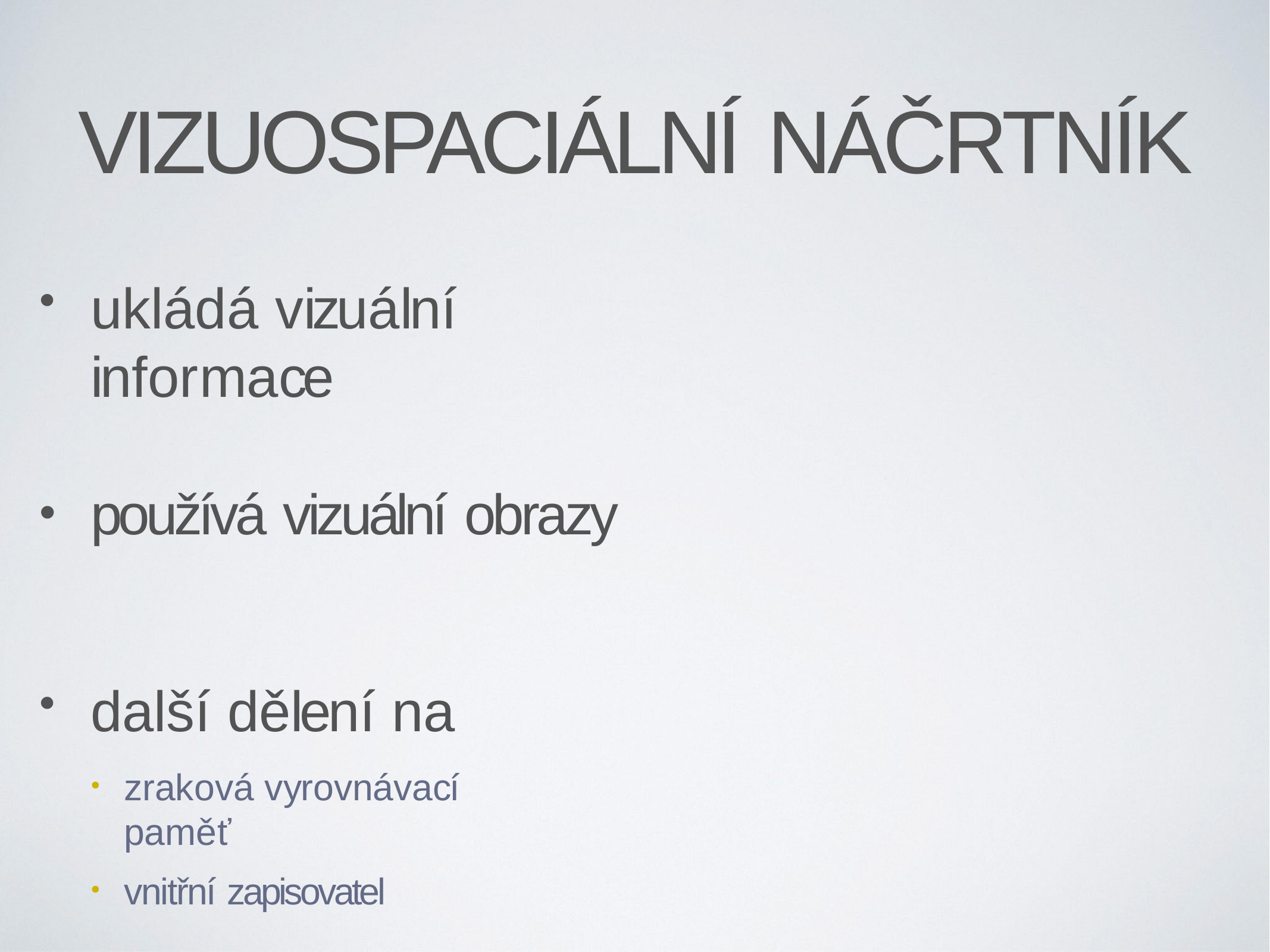

# VIZUOSPACIÁLNÍ NÁČRTNÍK
ukládá vizuální informace

používá vizuální obrazy
další dělení na
zraková vyrovnávací paměť
vnitřní zapisovatel